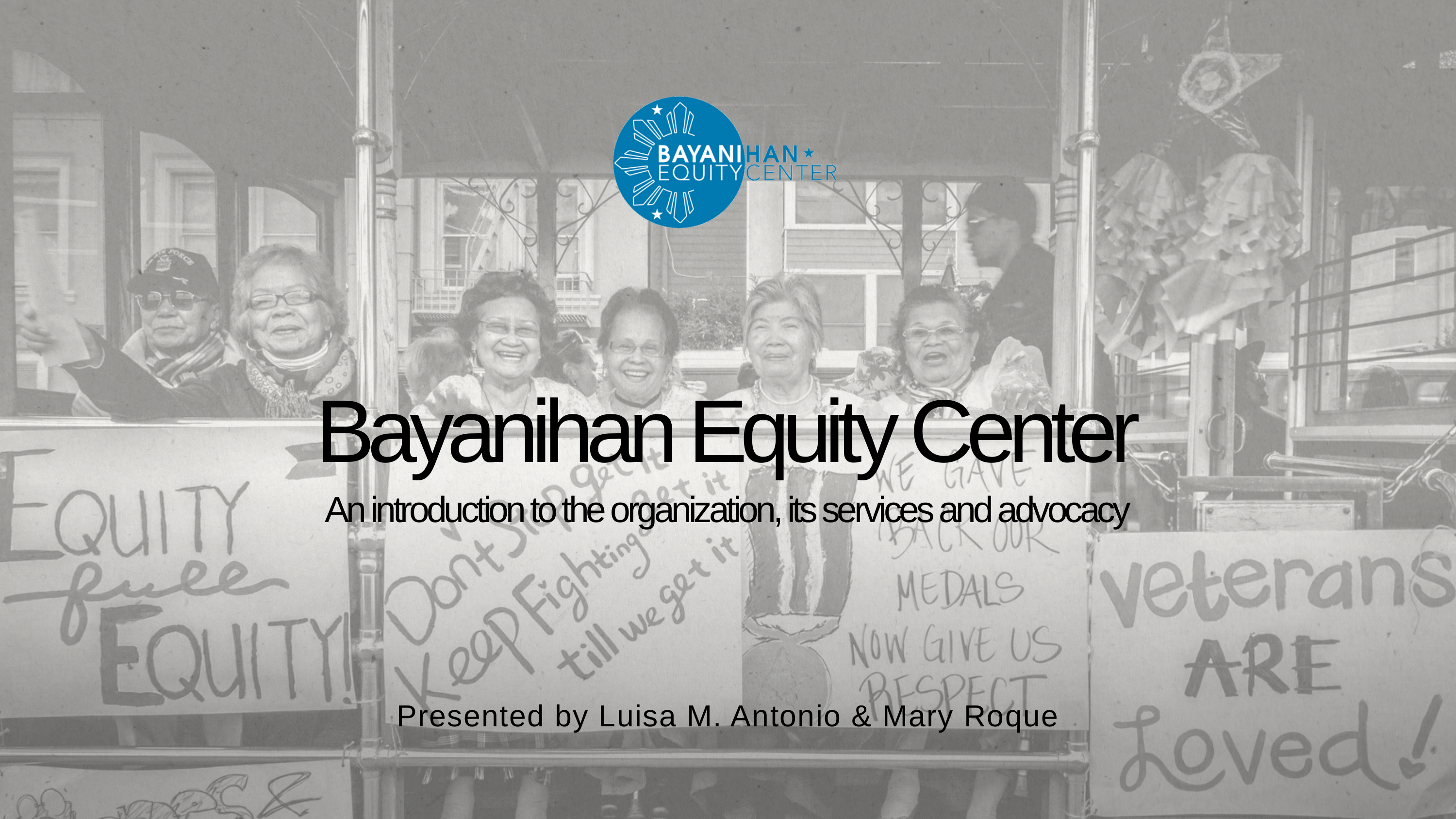

Bayanihan Equity Center
An introduction to the organization, its services and advocacy
Presented by Luisa M. Antonio & Mary Roque